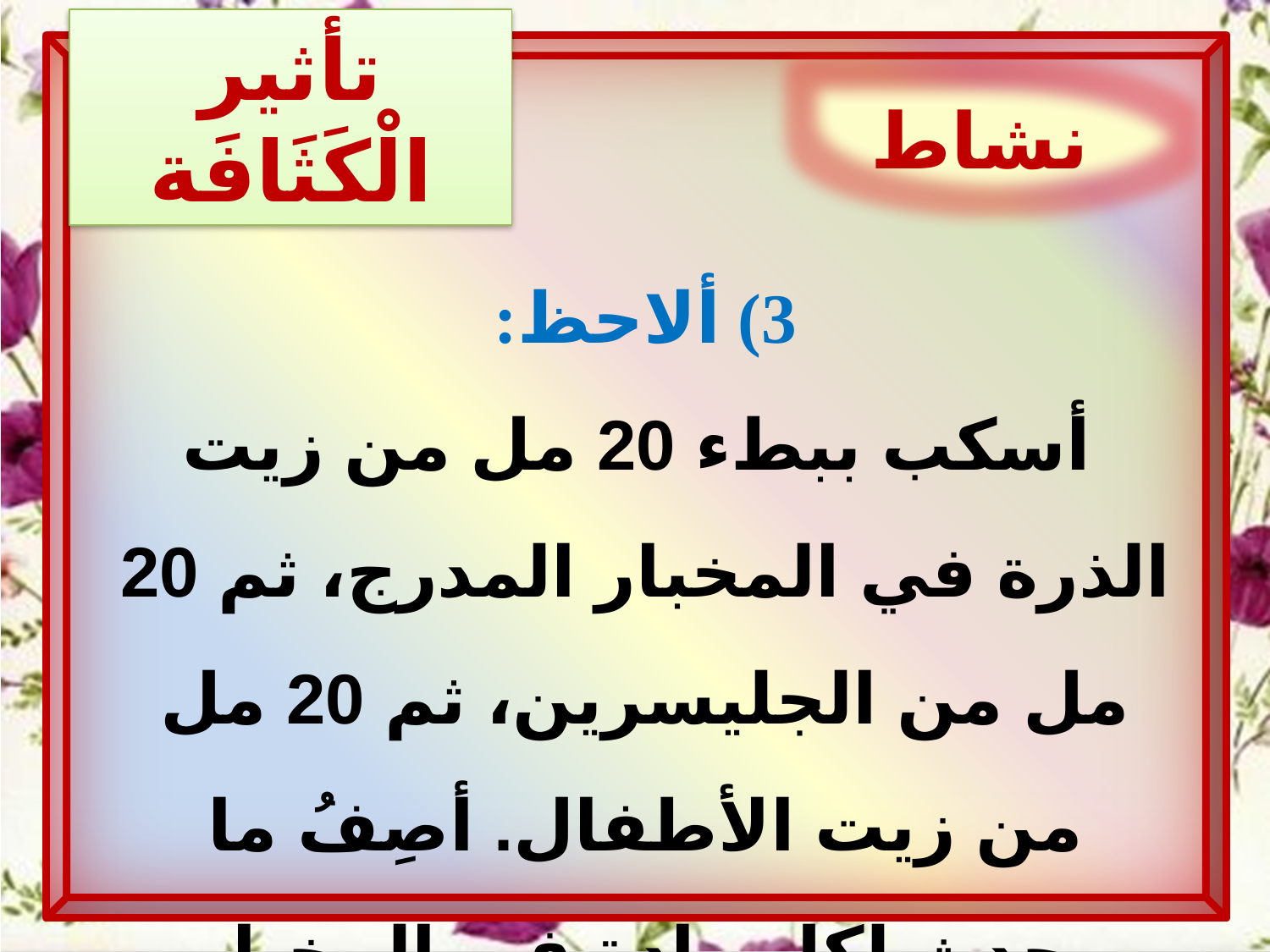

تأثير الْكَثَافَة

نشاط
3) ألاحظ:
 أسكب ببطء 20 مل من زيت الذرة في المخبار المدرج، ثم 20 مل من الجليسرين، ثم 20 مل من زيت الأطفال. أصِفُ ما يحدث لكل مادةٍ في المخبار المدرَّج.